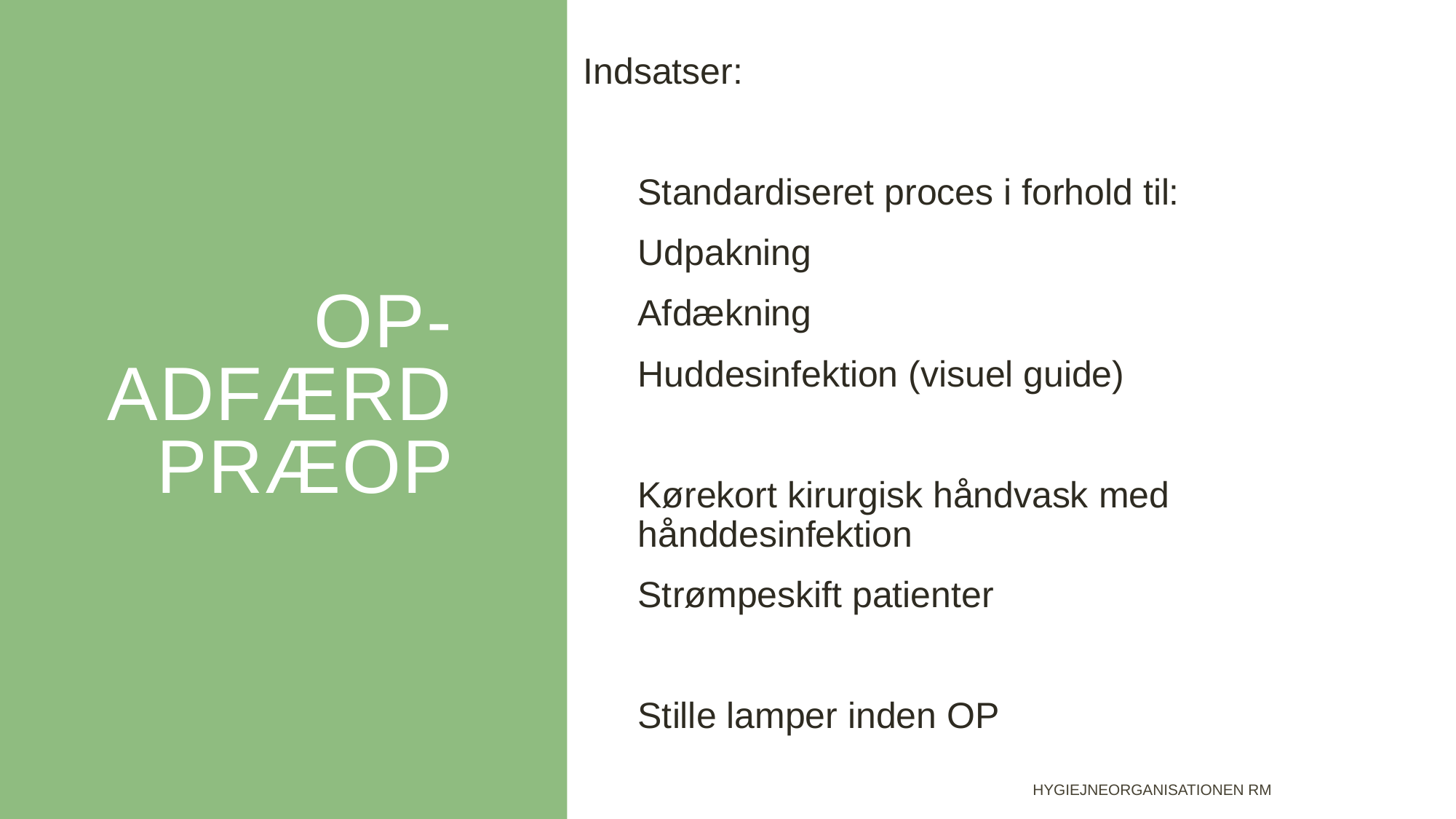

Indsatser:

Standardiseret proces i forhold til:
Udpakning
Afdækning
Huddesinfektion (visuel guide)

Kørekort kirurgisk håndvask med hånddesinfektion
Strømpeskift patienter

Stille lamper inden OP

# OP-adfærd Præop
Hygiejneorganisationen RM